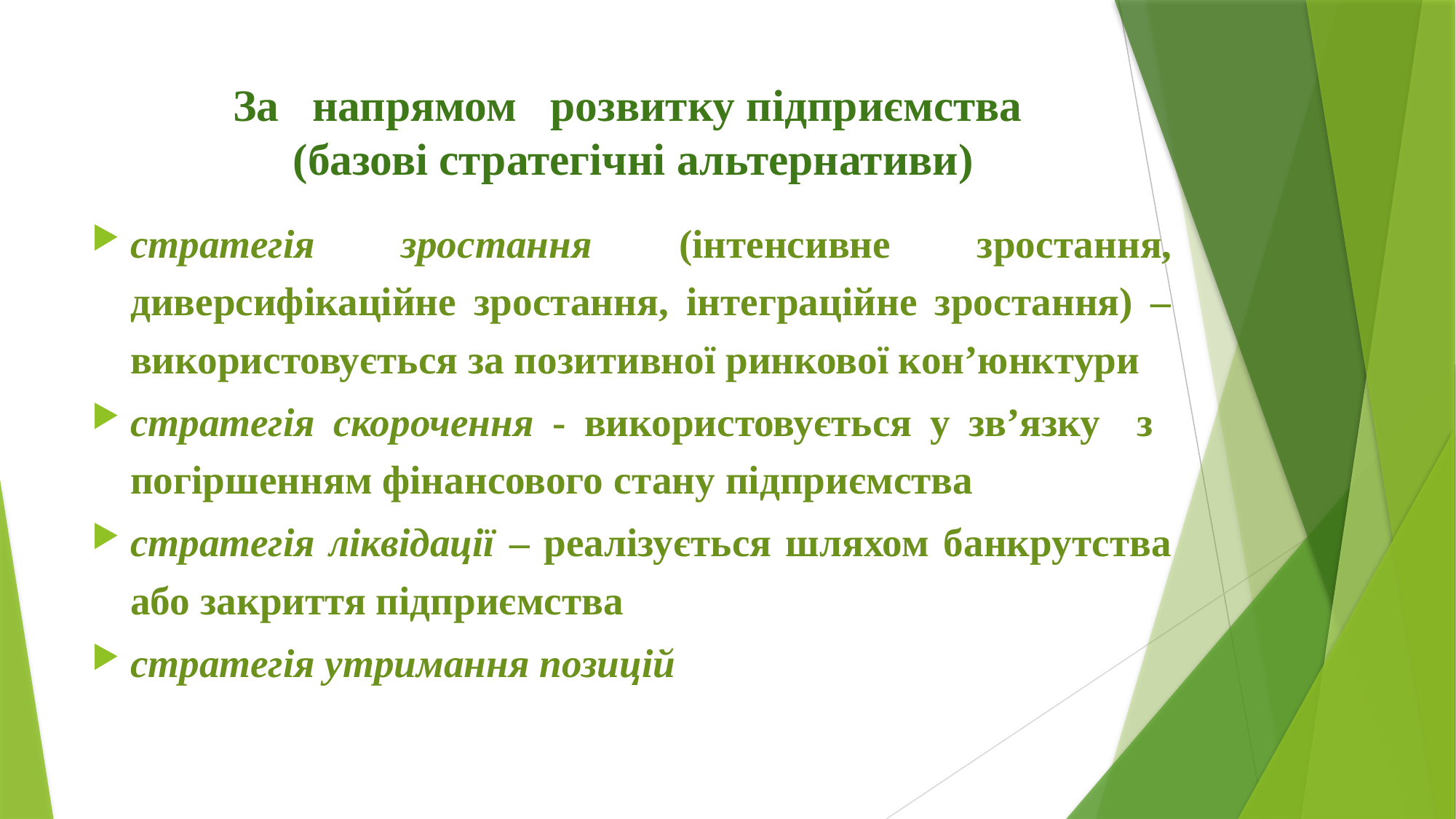

# За   напрямом   розвитку підприємства (базові стратегічні альтернативи)
стратегія зростання (інтенсивне зростання, диверсифікаційне зростання, інтеграційне зростання) – використовується за позитивної ринкової кон’юнктури
стратегія скорочення - використовується у зв’язку  з  погіршенням фінансового стану підприємства
стратегія ліквідації – реалізується шляхом банкрутства або закриття підприємства
стратегія утримання позицій